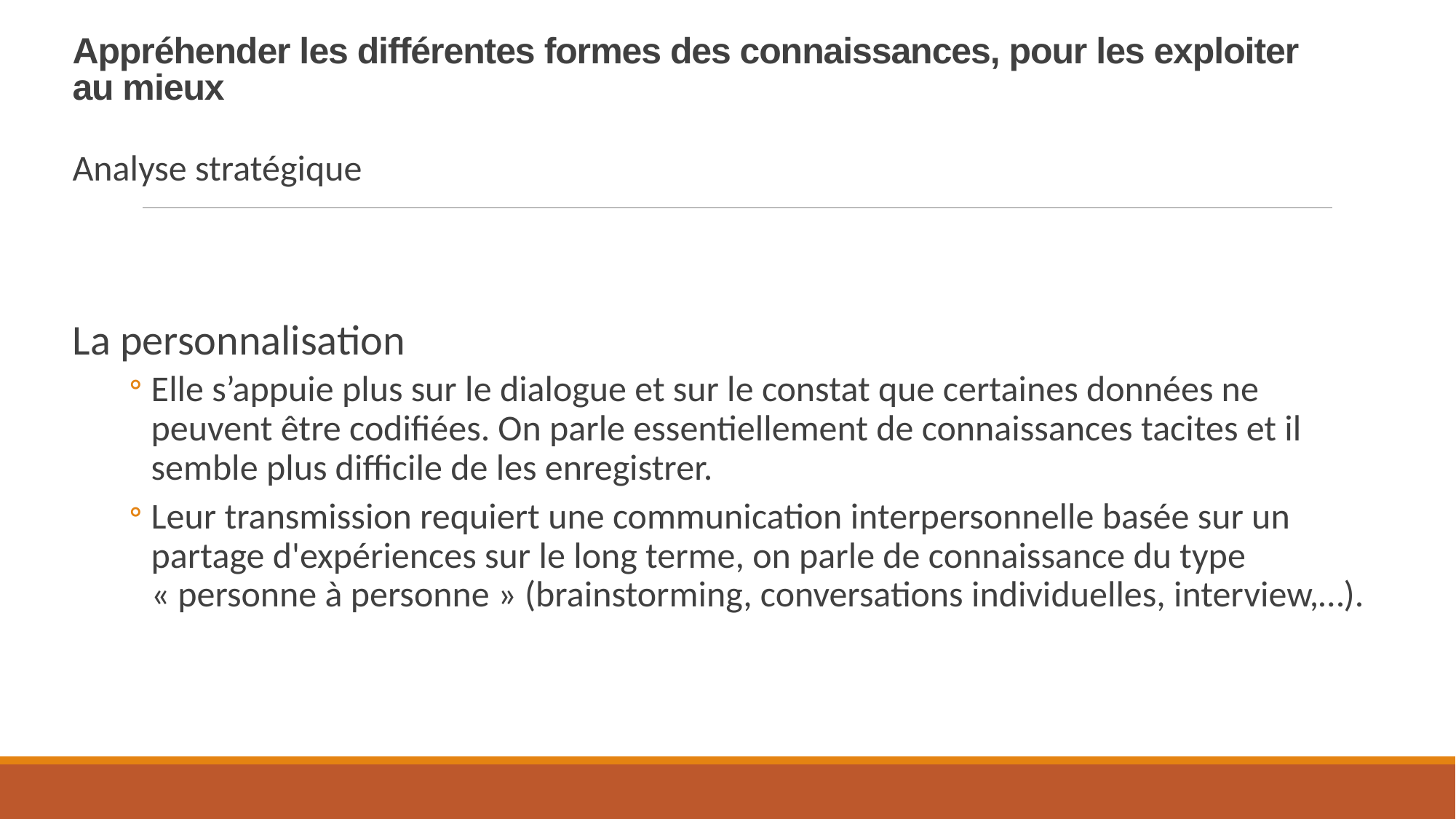

# Appréhender les différentes formes des connaissances, pour les exploiter au mieux
Analyse stratégique

La personnalisation
Elle s’appuie plus sur le dialogue et sur le constat que certaines données ne peuvent être codifiées. On parle essentiellement de connaissances tacites et il semble plus difficile de les enregistrer.
Leur transmission requiert une communication interpersonnelle basée sur un partage d'expériences sur le long terme, on parle de connaissance du type « personne à personne » (brainstorming, conversations individuelles, interview,…).